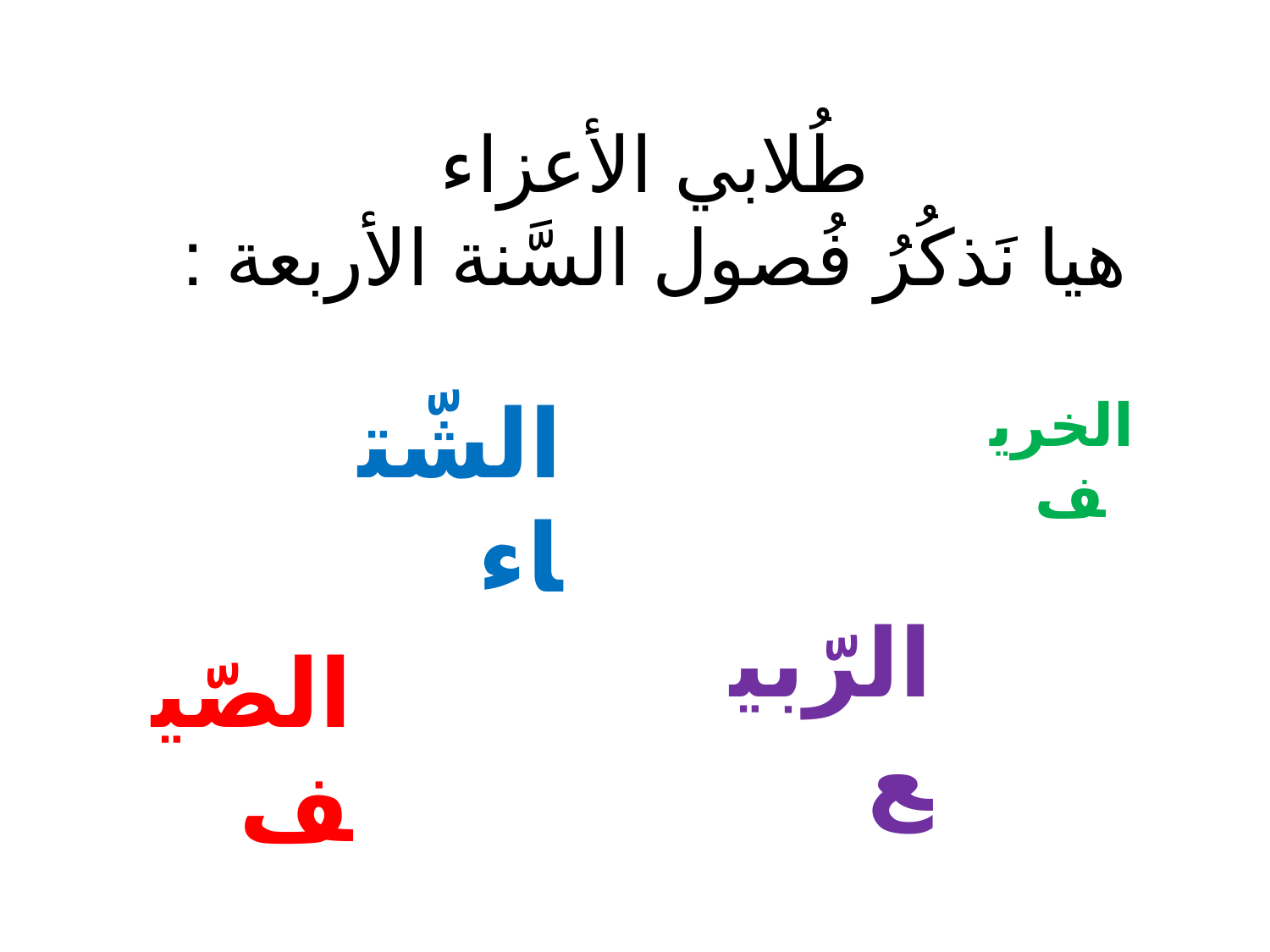

# طُلابي الأعزاء هيا نَذكُرُ فُصول السَّنة الأربعة :
الشّتاء
الخريف
الرّبيع
الصّيف